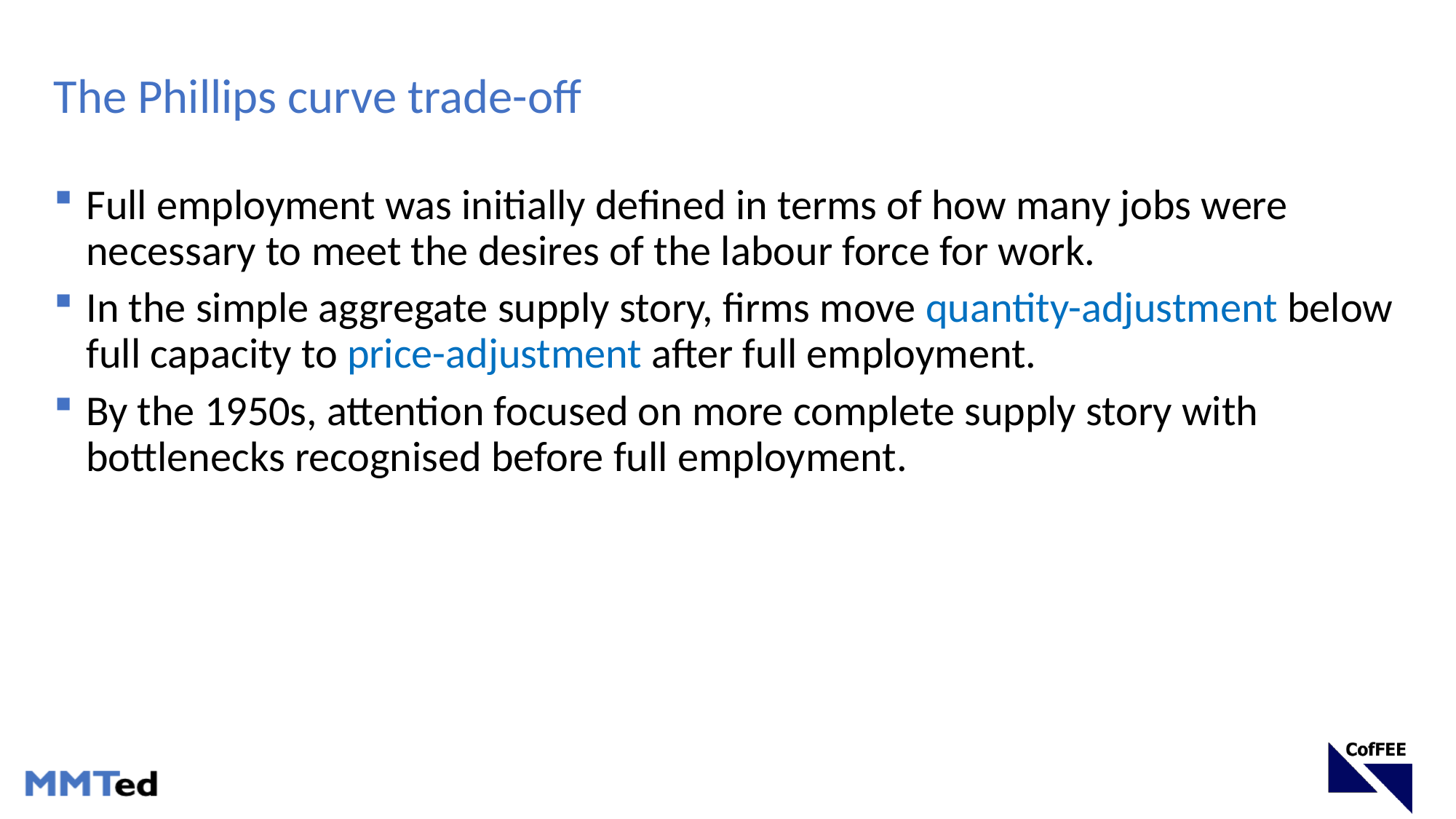

# The Phillips curve trade-off
Full employment was initially defined in terms of how many jobs were necessary to meet the desires of the labour force for work.
In the simple aggregate supply story, firms move quantity-adjustment below full capacity to price-adjustment after full employment.
By the 1950s, attention focused on more complete supply story with bottlenecks recognised before full employment.